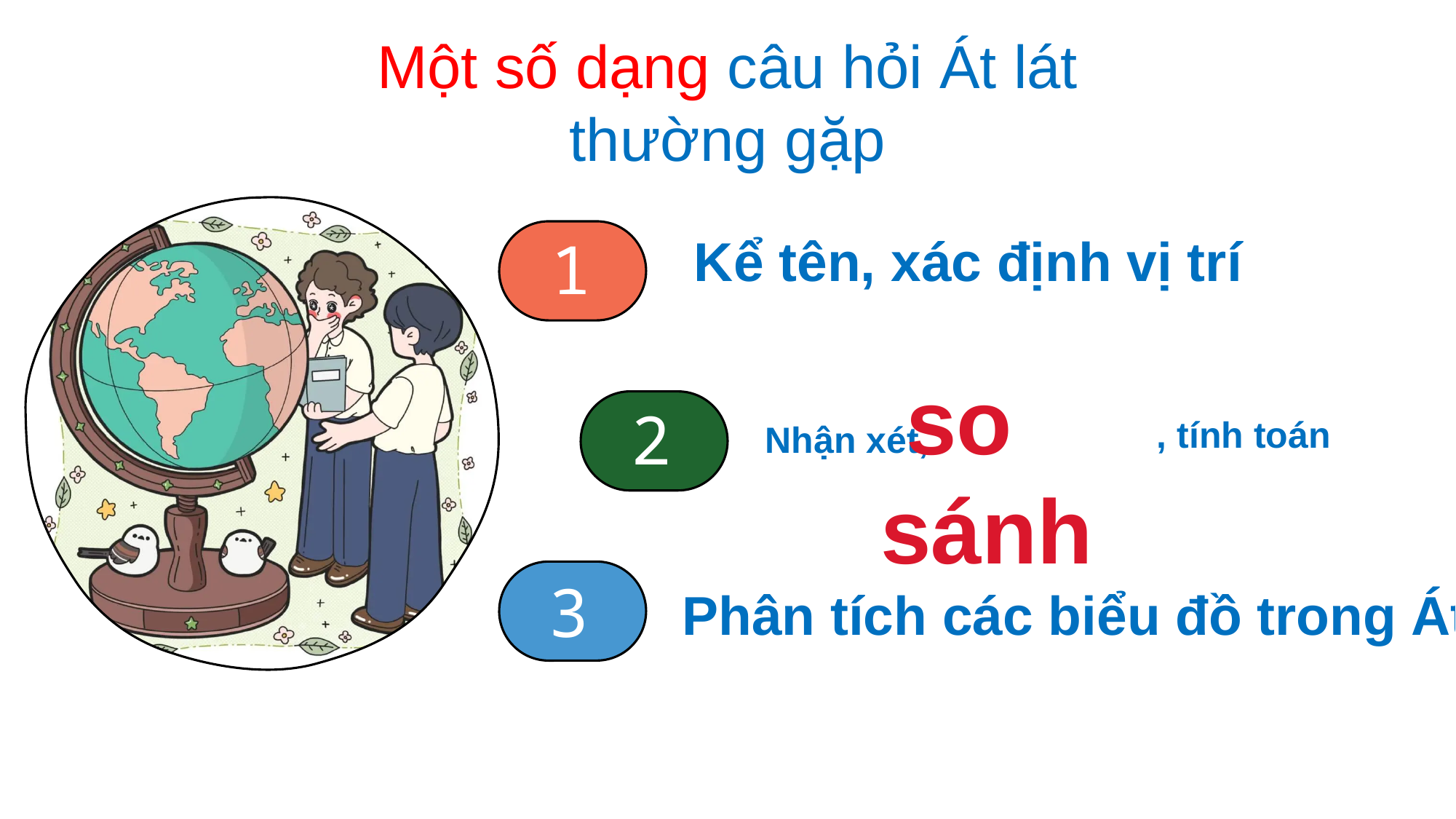

Một số dạng câu hỏi Át lát thường gặp

Kể tên, xác định vị trí
1
 so sánh

2
, tính toán
Nhận xét,

3
Phân tích các biểu đồ trong Átlát